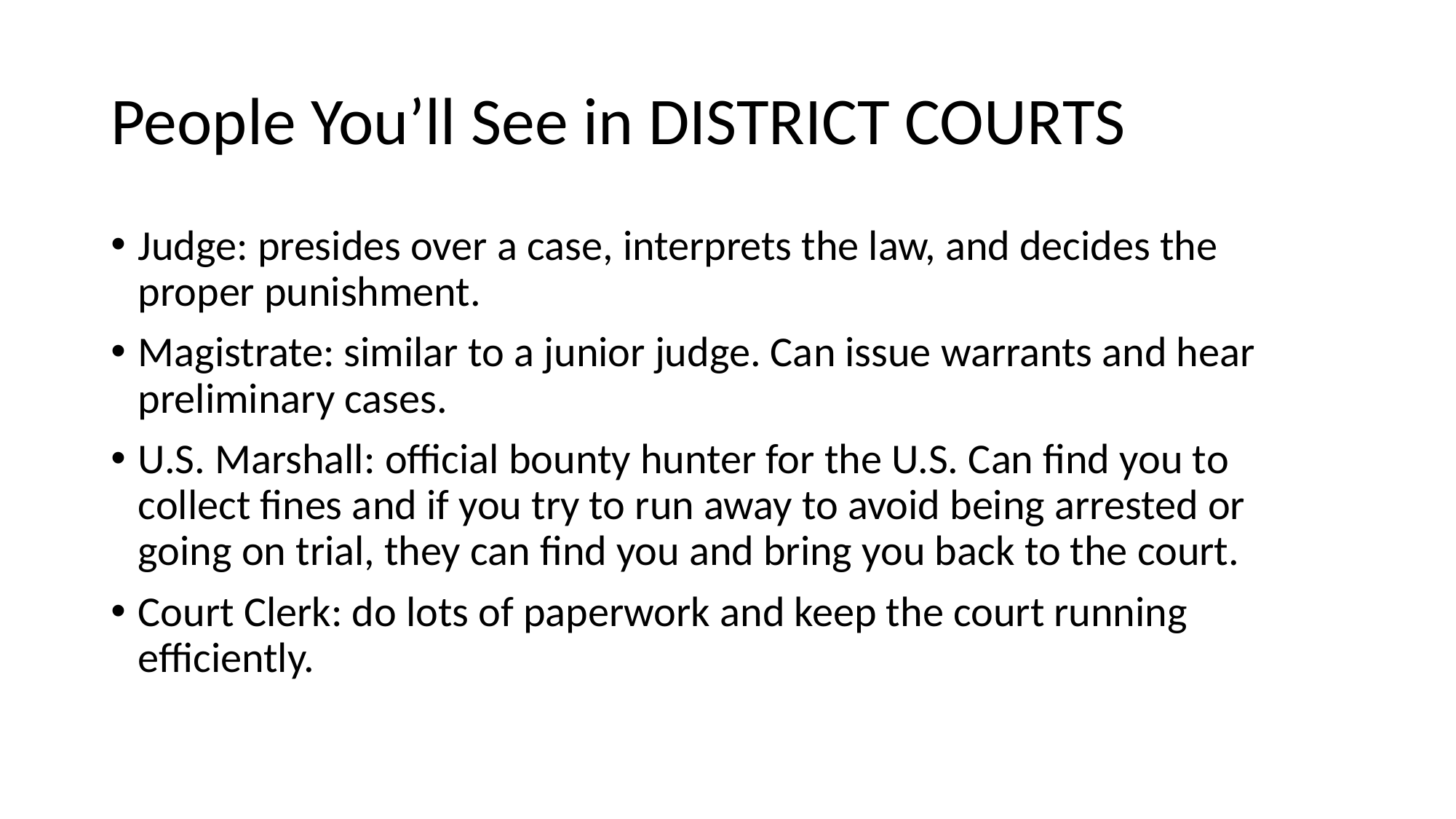

# People You’ll See in DISTRICT COURTS
Judge: presides over a case, interprets the law, and decides the proper punishment.
Magistrate: similar to a junior judge. Can issue warrants and hear preliminary cases.
U.S. Marshall: official bounty hunter for the U.S. Can find you to collect fines and if you try to run away to avoid being arrested or going on trial, they can find you and bring you back to the court.
Court Clerk: do lots of paperwork and keep the court running efficiently.